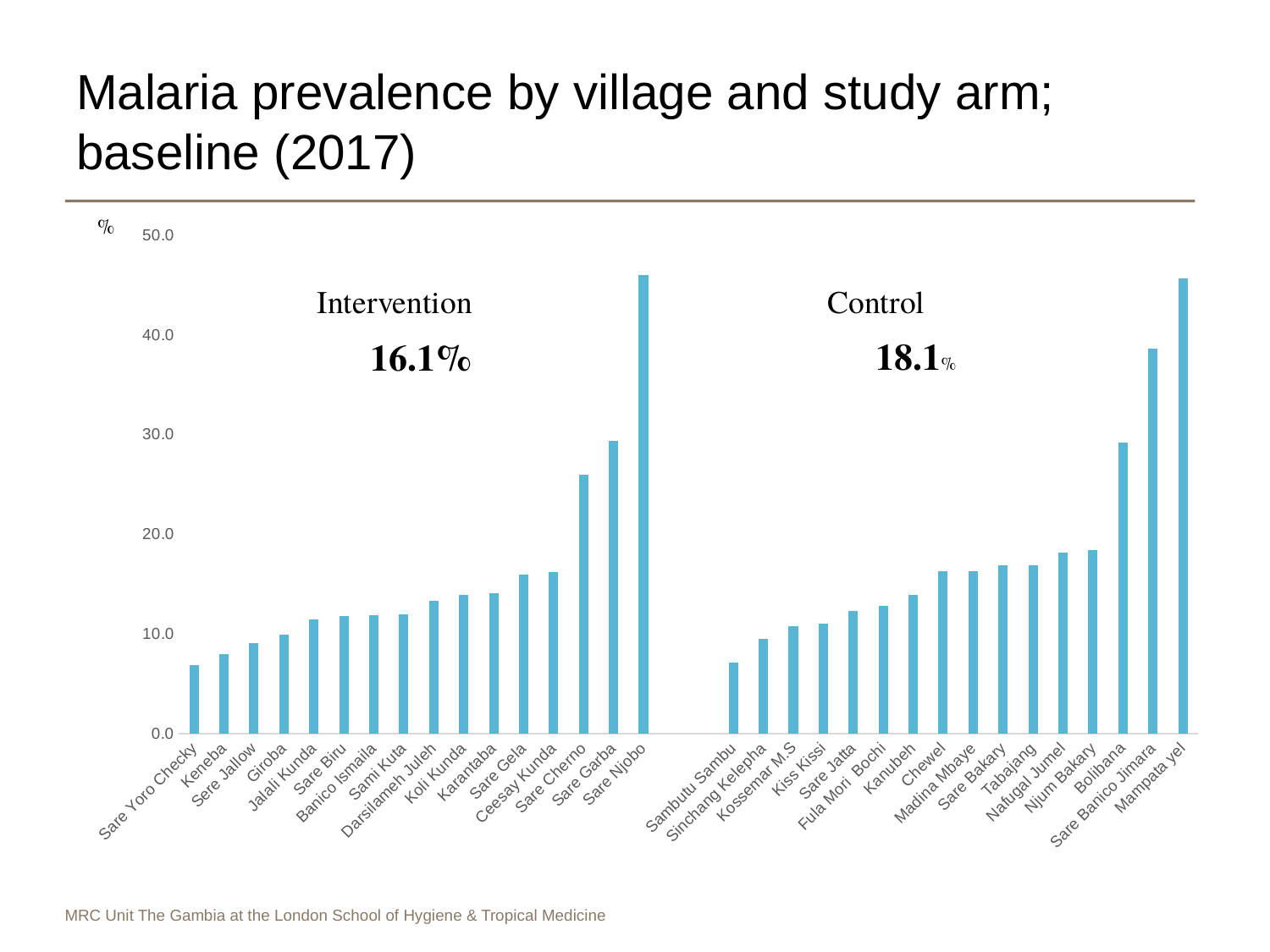

# Malaria prevalence by village and study arm; baseline (2017)
%

### Chart

| Category |  |
|---|---|
| Sare Yoro Checky | 6.9 |
| Keneba | 8.0 |
| Sere Jallow | 9.1 |
| Giroba | 9.9 |
| Jalali Kunda | 11.5 |
| Sare Biru | 11.8 |
| Banico Ismaila | 11.9 |
| Sami Kuta | 12.0 |
| Darsilameh Juleh | 13.3 |
| Koli Kunda | 13.9 |
| Karantaba | 14.1 |
| Sare Gela | 16.0 |
| Ceesay Kunda | 16.2 |
| Sare Cherno | 26.0 |
| Sare Garba | 29.4 |
| Sare Njobo | 46.0 |
|  | None |
|  | None |
| Sambutu Sambu | 7.1 |
| Sinchang Kelepha | 9.5 |
| Kossemar M.S | 10.8 |
| Kiss Kissi | 11.0 |
| Sare Jatta | 12.3 |
| Fula Mori  Bochi | 12.8 |
| Kanubeh | 13.9 |
| Chewel | 16.3 |
| Madina Mbaye | 16.3 |
| Sare Bakary | 16.9 |
| Tabajang | 16.9 |
| Nafugal Jumel | 18.2 |
| Njum Bakary | 18.4 |
| Bolibana | 29.2 |
| Sare Banico Jimara | 38.6 |
| Mampata yel | 45.7 |
Intervention
Control
18.1%
16.1%